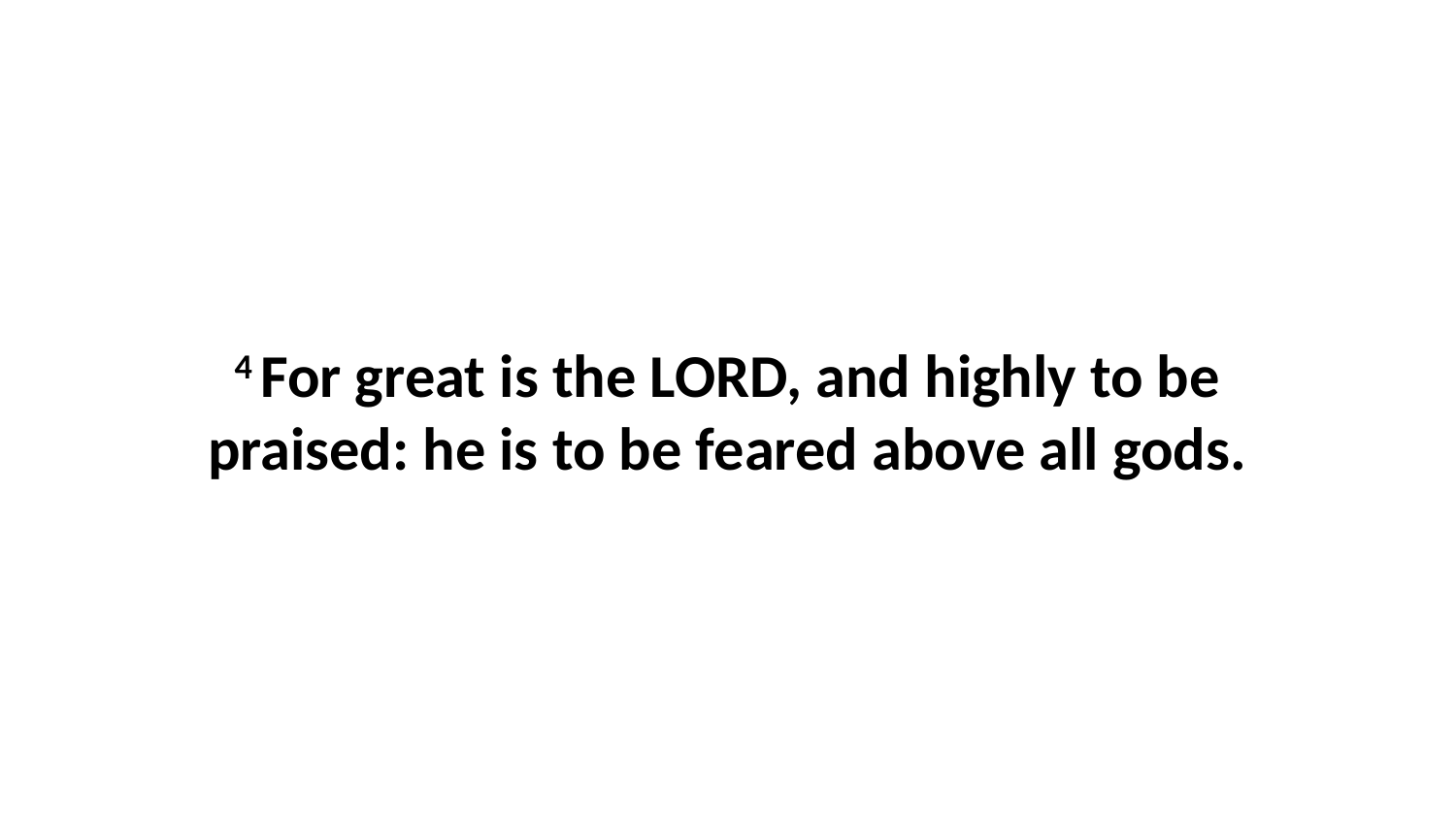

4 For great is the LORD, and highly to be praised: he is to be feared above all gods.